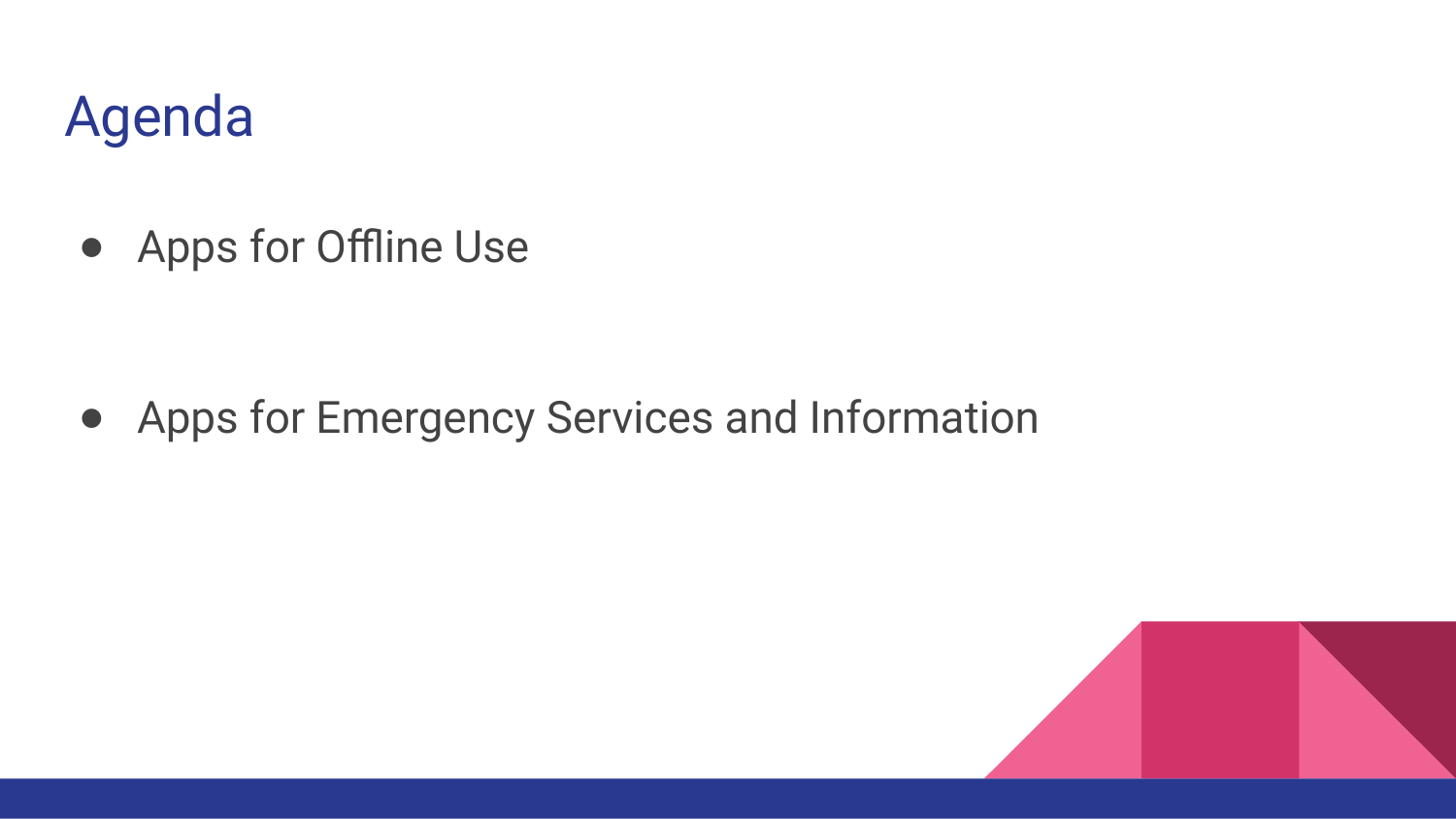

# Agenda
Apps for Offline Use

Apps for Emergency Services and Information